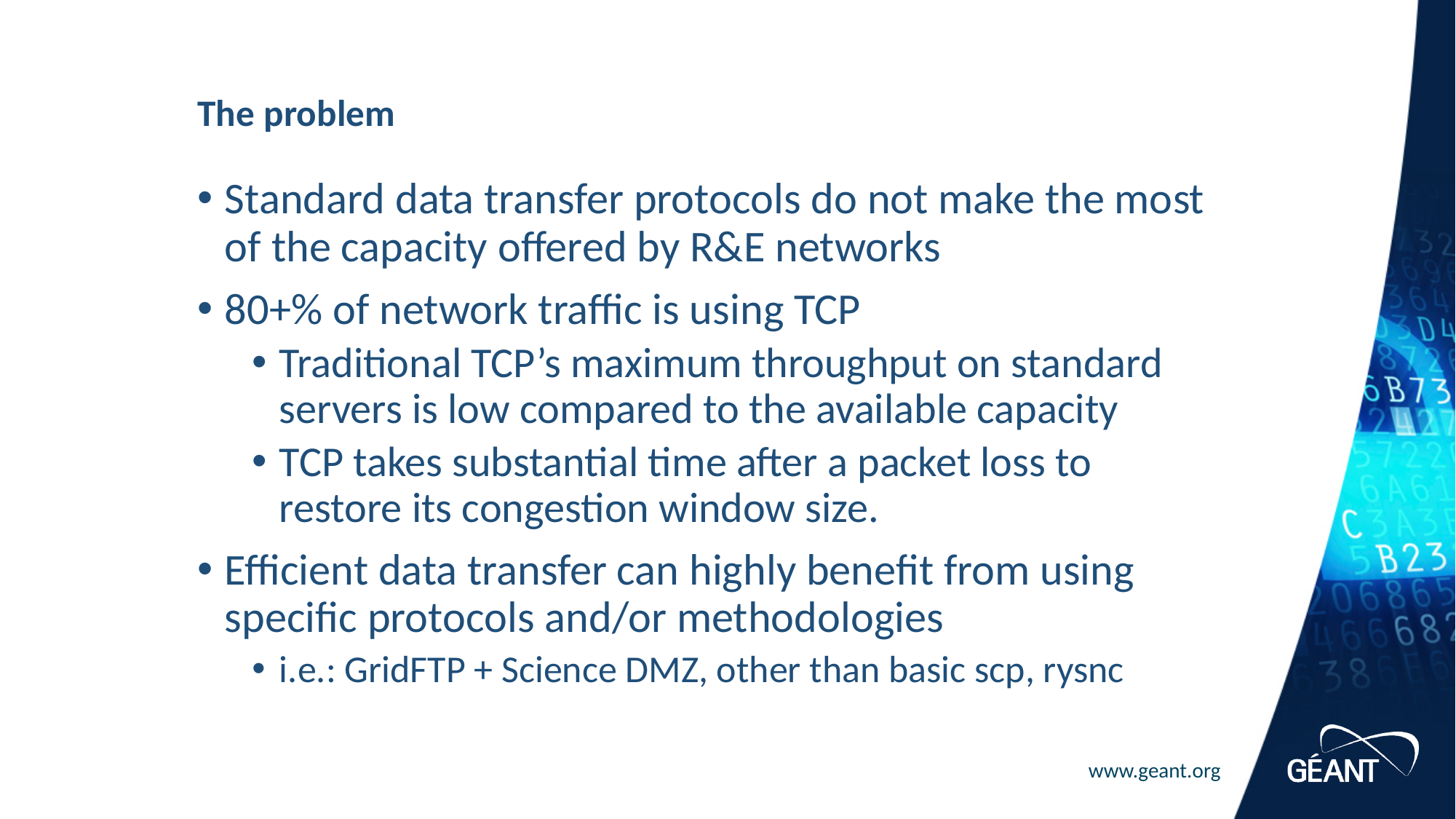

# The problem
Standard data transfer protocols do not make the most of the capacity offered by R&E networks
80+% of network traffic is using TCP
Traditional TCP’s maximum throughput on standard servers is low compared to the available capacity
TCP takes substantial time after a packet loss to restore its congestion window size.
Efficient data transfer can highly benefit from using specific protocols and/or methodologies
i.e.: GridFTP + Science DMZ, other than basic scp, rysnc